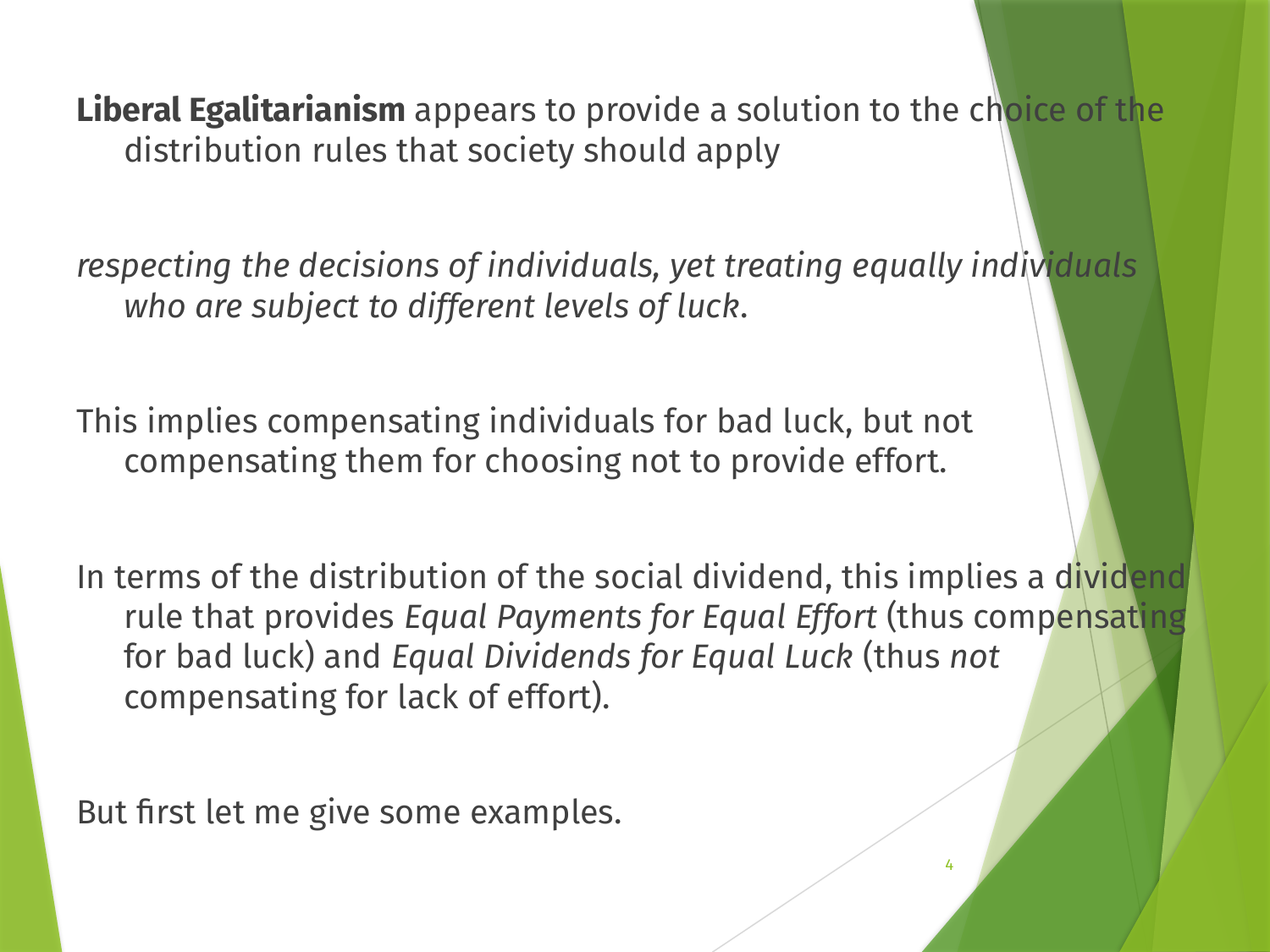

Liberal Egalitarianism appears to provide a solution to the choice of the distribution rules that society should apply

respecting the decisions of individuals, yet treating equally individuals who are subject to different levels of luck.

This implies compensating individuals for bad luck, but not compensating them for choosing not to provide effort.

In terms of the distribution of the social dividend, this implies a dividend rule that provides Equal Payments for Equal Effort (thus compensating for bad luck) and Equal Dividends for Equal Luck (thus not compensating for lack of effort).

But first let me give some examples.

4